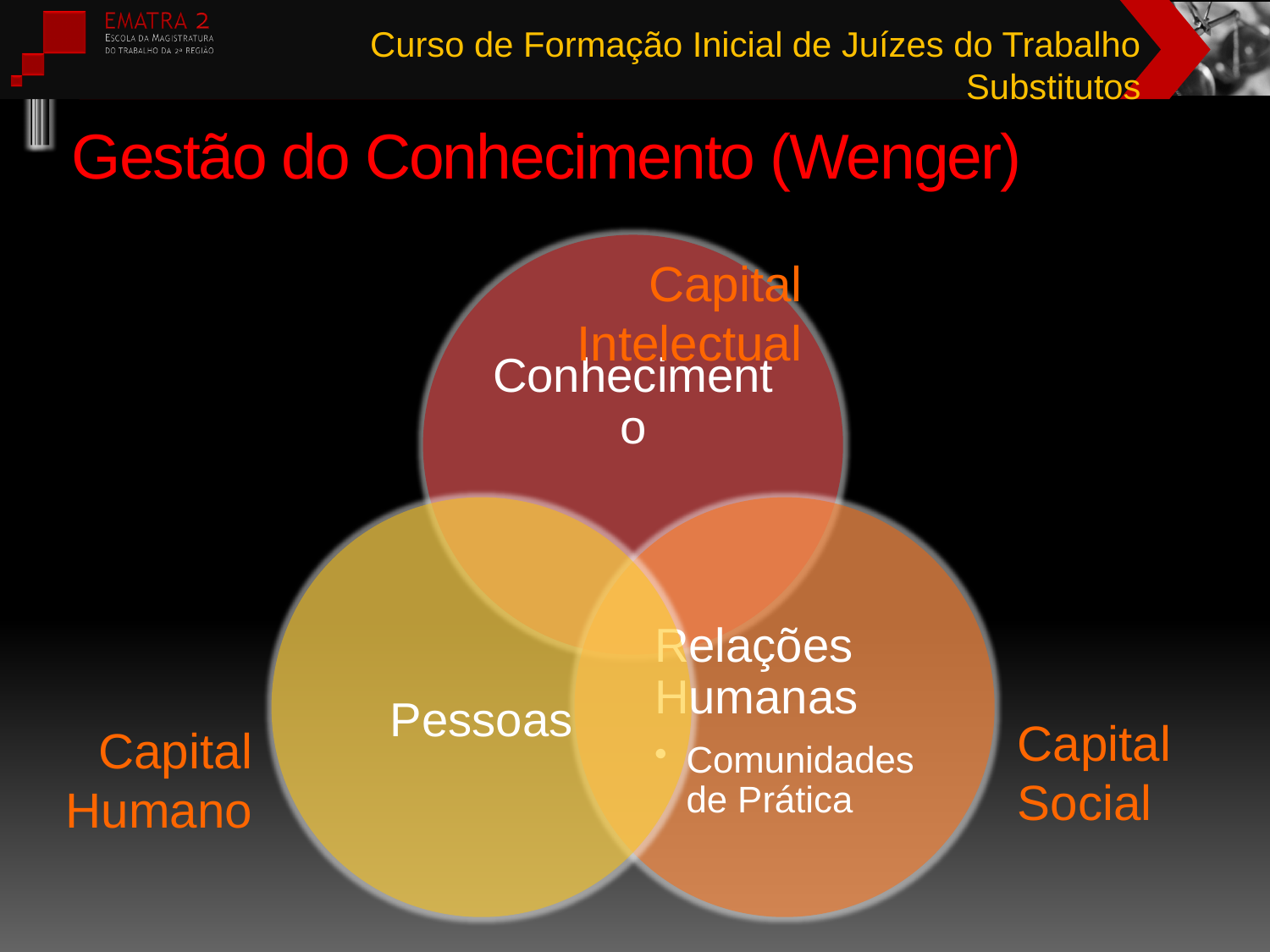

# Gestão do Conhecimento (Wenger)
Conhecimento
Relações Humanas
Comunidades de Prática
Pessoas
Capital Intelectual
Capital Social
Capital Humano